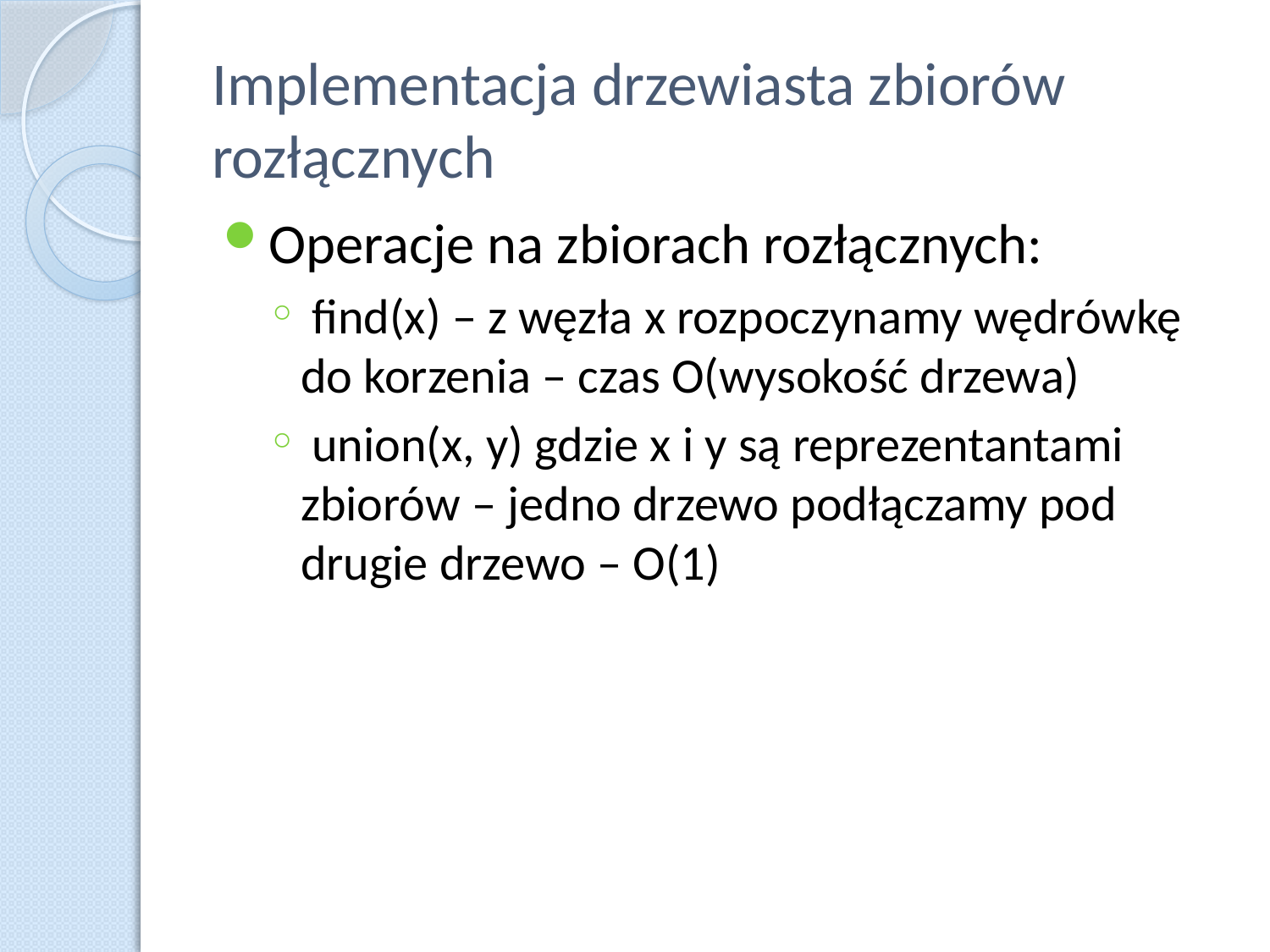

# Implementacja drzewiasta zbiorów rozłącznych
Operacje na zbiorach rozłącznych:
 find(x) – z węzła x rozpoczynamy wędrówkę do korzenia – czas O(wysokość drzewa)
 union(x, y) gdzie x i y są reprezentantami zbiorów – jedno drzewo podłączamy pod drugie drzewo – O(1)